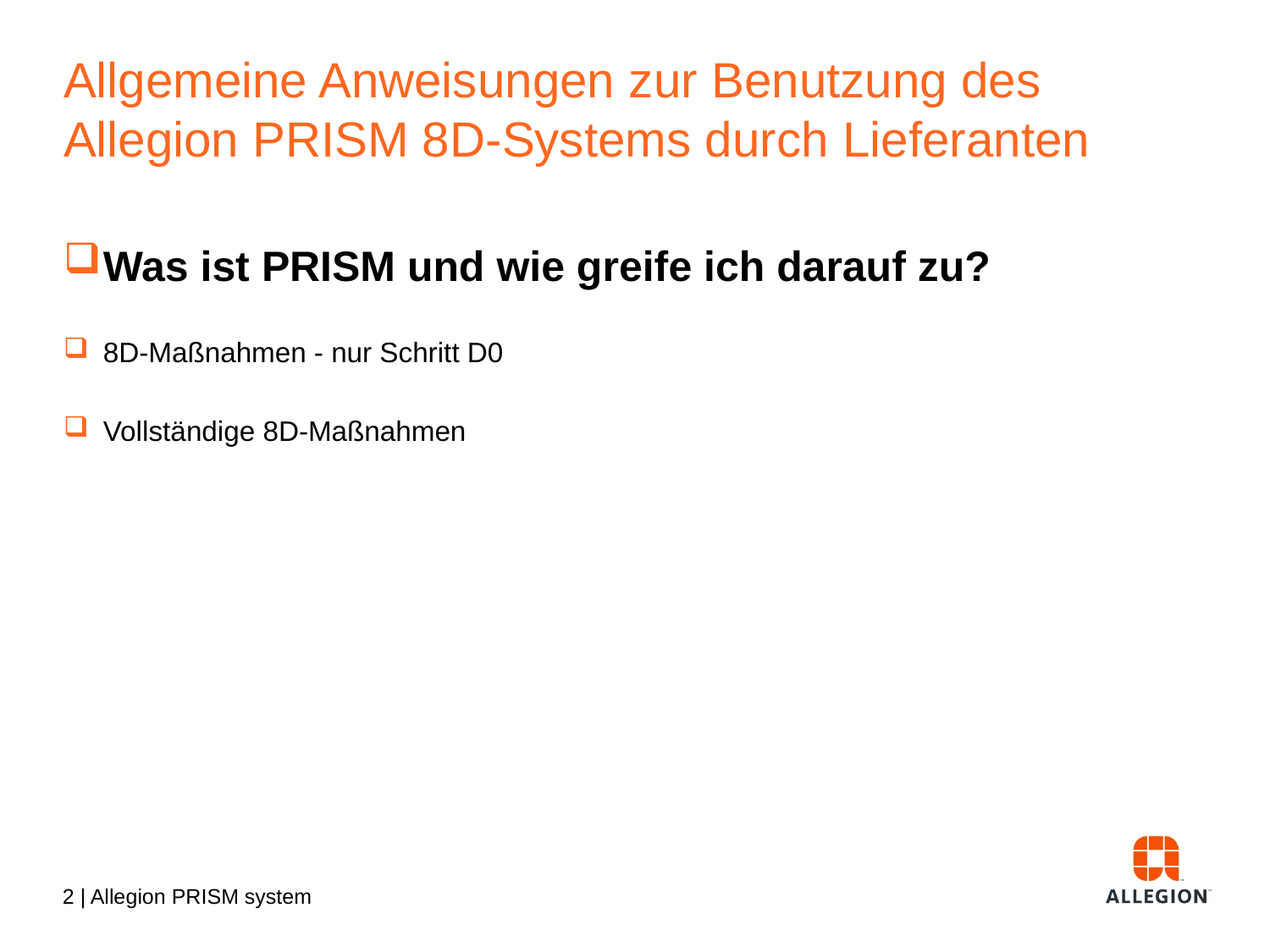

# Allgemeine Anweisungen zur Benutzung des Allegion PRISM 8D-Systems durch Lieferanten
Was ist PRISM und wie greife ich darauf zu?

8D-Maßnahmen - nur Schritt D0

Vollständige 8D-Maßnahmen